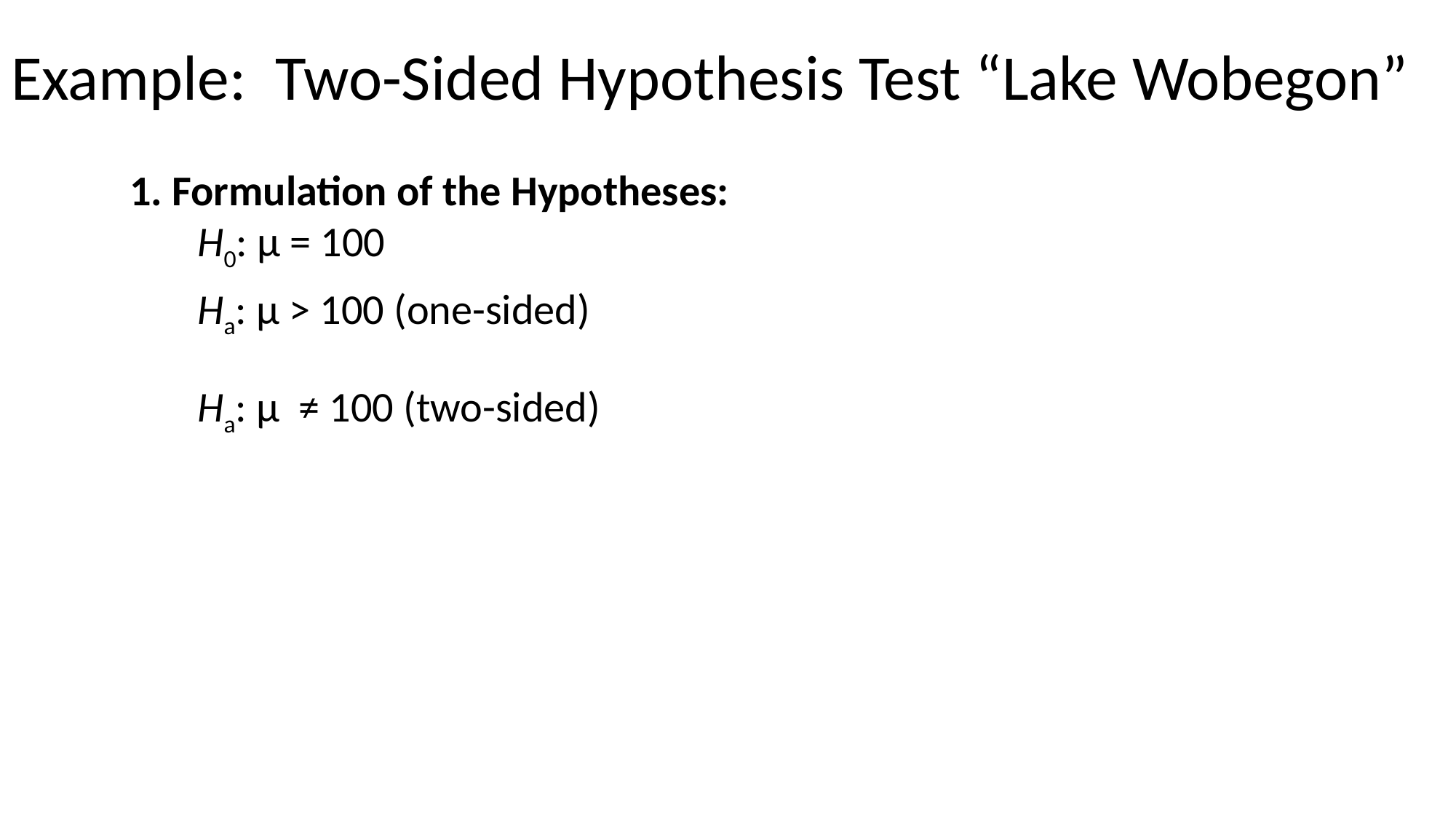

# Example:  Two-Sided Hypothesis Test “Lake Wobegon”
1. Formulation of the Hypotheses:
       H0: μ = 100
       Ha: µ > 100 (one-sided)
       Ha: µ  ≠ 100 (two-sided)